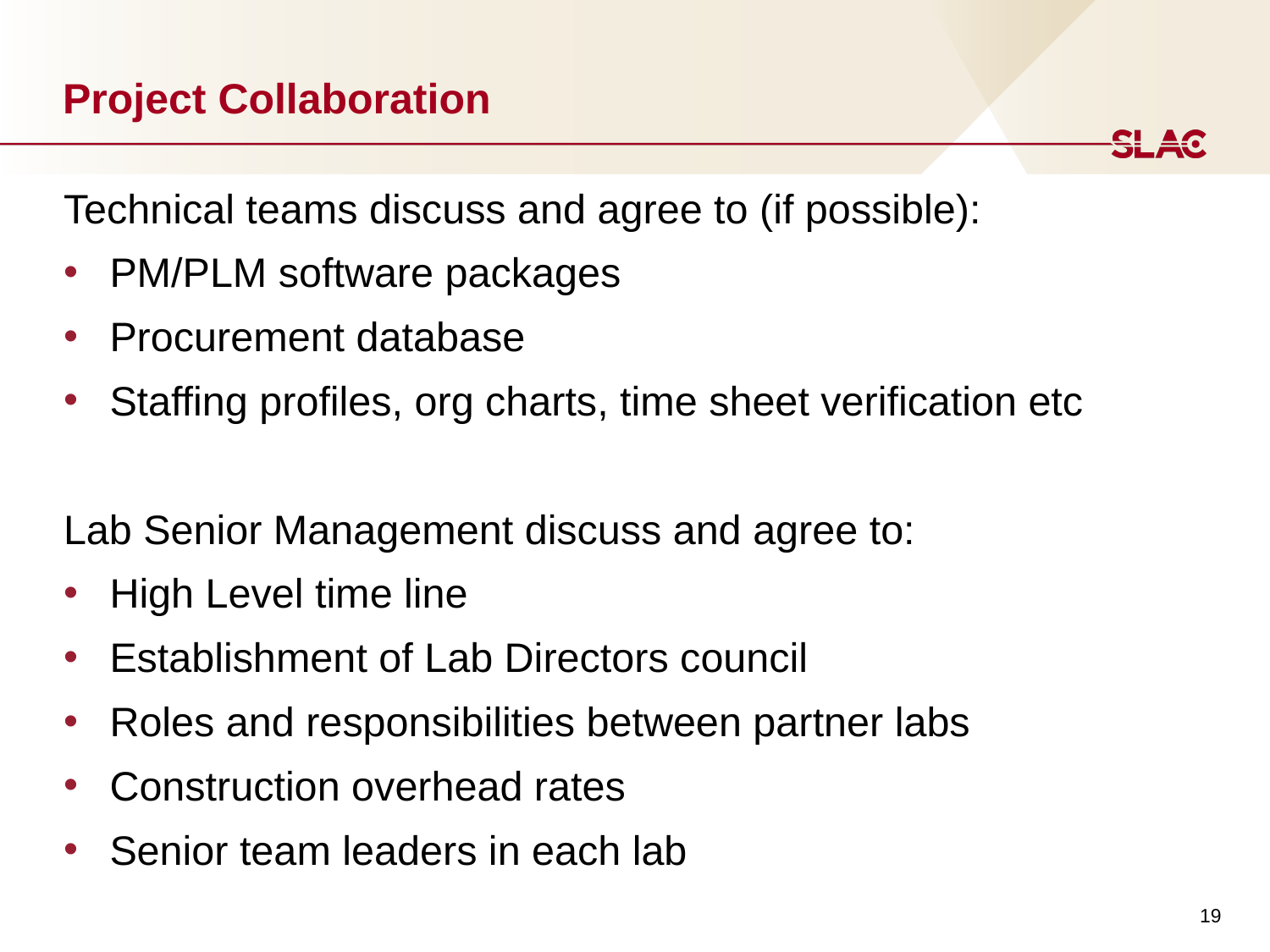

# Project Collaboration
Technical teams discuss and agree to (if possible):
PM/PLM software packages
Procurement database
Staffing profiles, org charts, time sheet verification etc

Lab Senior Management discuss and agree to:
High Level time line
Establishment of Lab Directors council
Roles and responsibilities between partner labs
Construction overhead rates
Senior team leaders in each lab

19